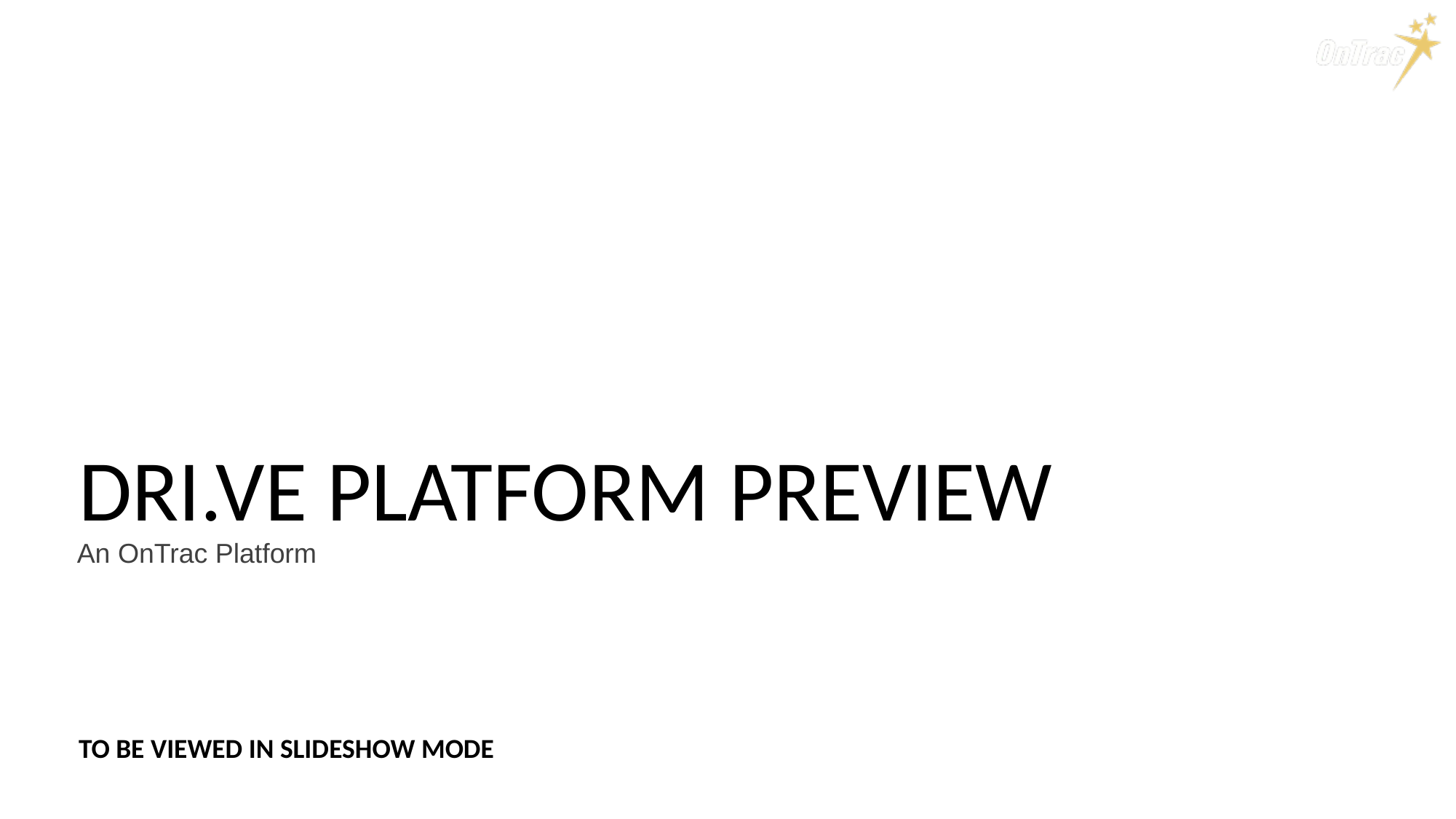

# DRI.VE PLATFORM PREVIEW
An OnTrac Platform
TO BE VIEWED IN SLIDESHOW MODE